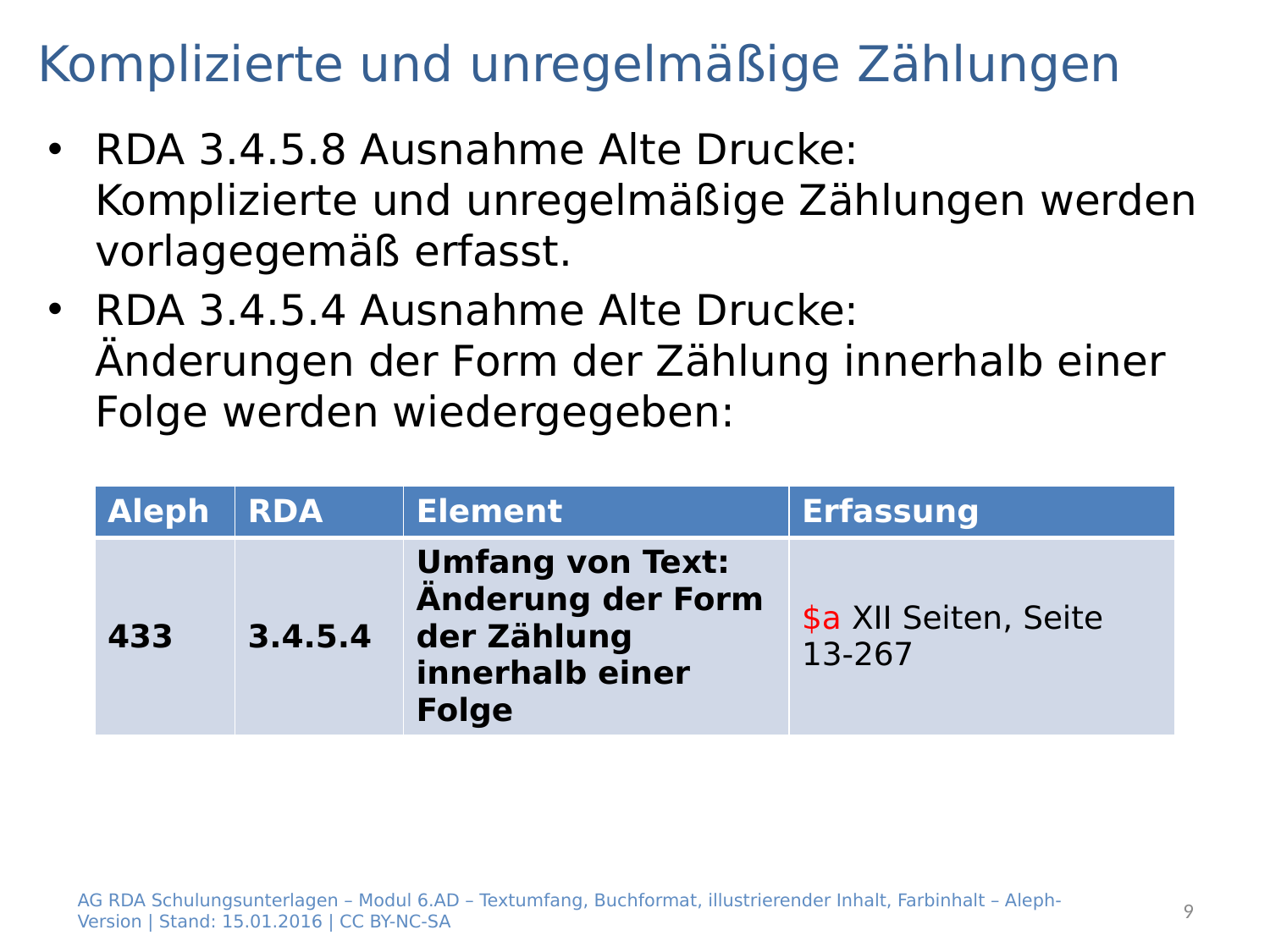

# Komplizierte und unregelmäßige Zählungen
RDA 3.4.5.8 Ausnahme Alte Drucke:
Komplizierte und unregelmäßige Zählungen werden vorlagegemäß erfasst.
RDA 3.4.5.4 Ausnahme Alte Drucke:
Änderungen der Form der Zählung innerhalb einer Folge werden wiedergegeben:
| Aleph | RDA | Element | Erfassung |
| --- | --- | --- | --- |
| 433 | 3.4.5.4 | Umfang von Text: Änderung der Form der Zählung innerhalb einer Folge | $a XII Seiten, Seite 13-267 |
AG RDA Schulungsunterlagen – Modul 6.AD – Textumfang, Buchformat, illustrierender Inhalt, Farbinhalt – Aleph-Version | Stand: 15.01.2016 | CC BY-NC-SA
9